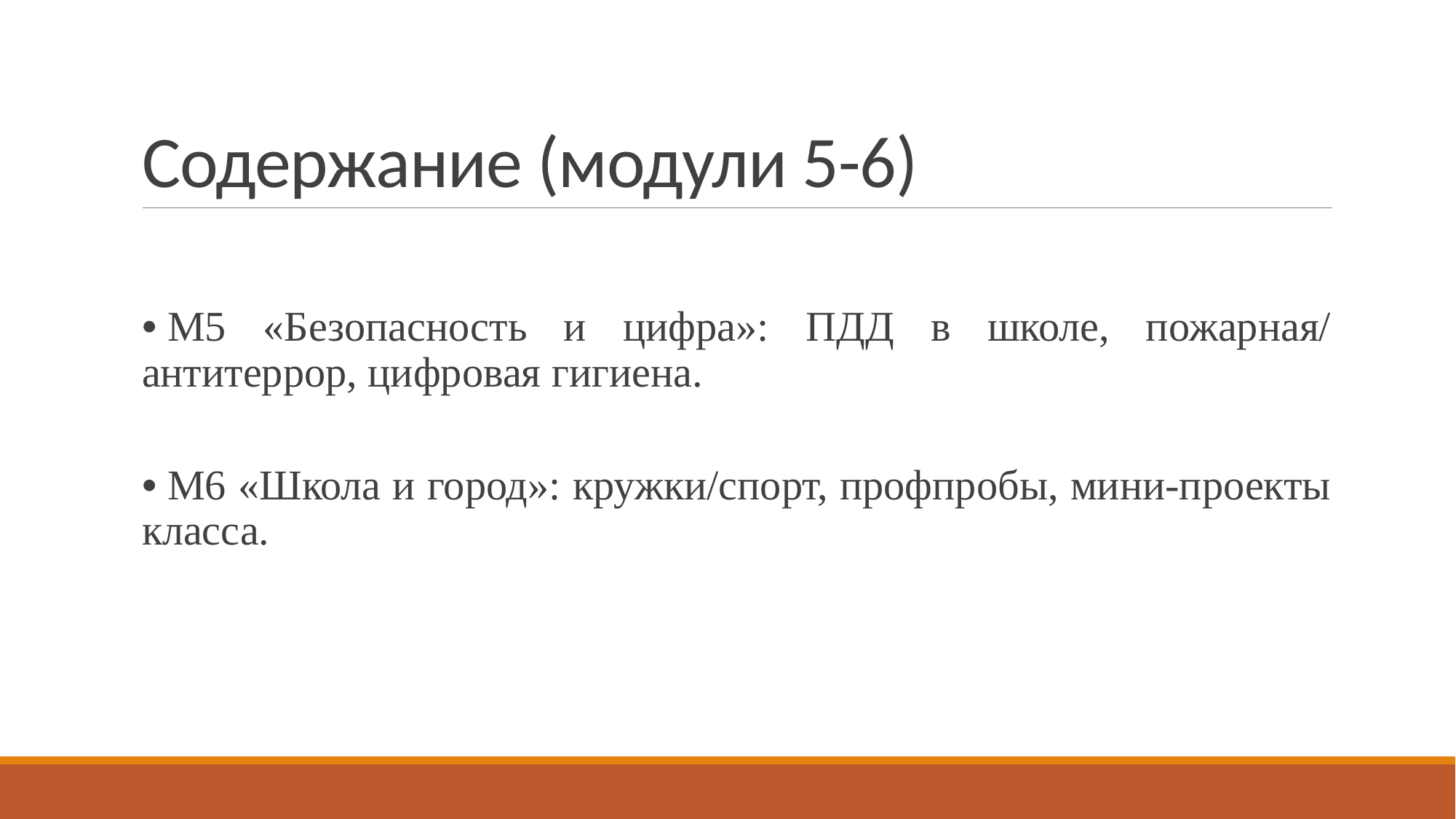

# Содержание (модули 5-6)
• М5 «Безопасность и цифра»: ПДД в школе, пожарная/ антитеррор, цифровая гигиена.
• М6 «Школа и город»: кружки/спорт, профпробы, мини‑проекты класса.